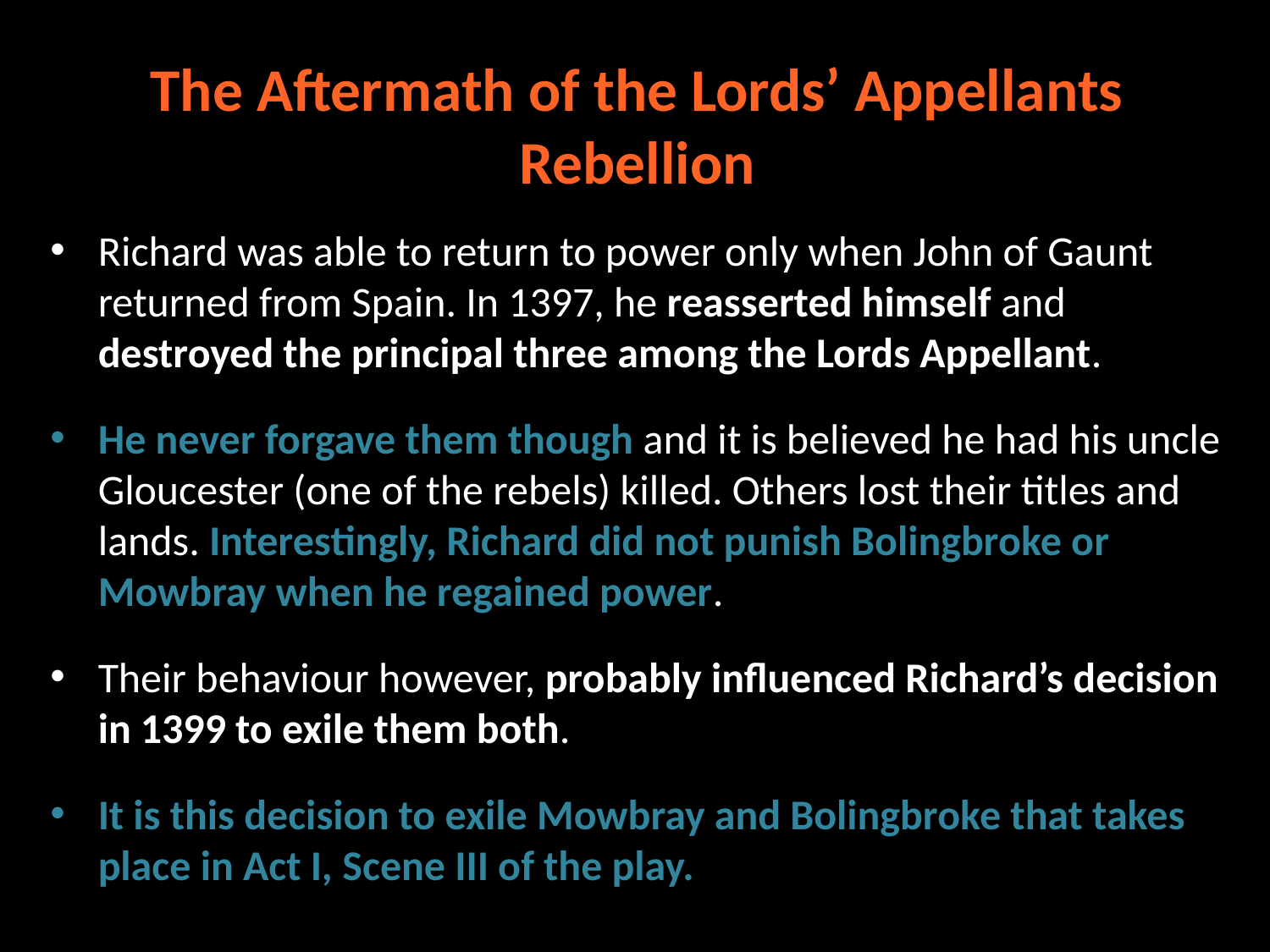

# The Aftermath of the Lords’ Appellants Rebellion
Richard was able to return to power only when John of Gaunt returned from Spain. In 1397, he reasserted himself and destroyed the principal three among the Lords Appellant.

He never forgave them though and it is believed he had his uncle Gloucester (one of the rebels) killed. Others lost their titles and lands. Interestingly, Richard did not punish Bolingbroke or Mowbray when he regained power.

Their behaviour however, probably influenced Richard’s decision in 1399 to exile them both.

It is this decision to exile Mowbray and Bolingbroke that takes place in Act I, Scene III of the play.